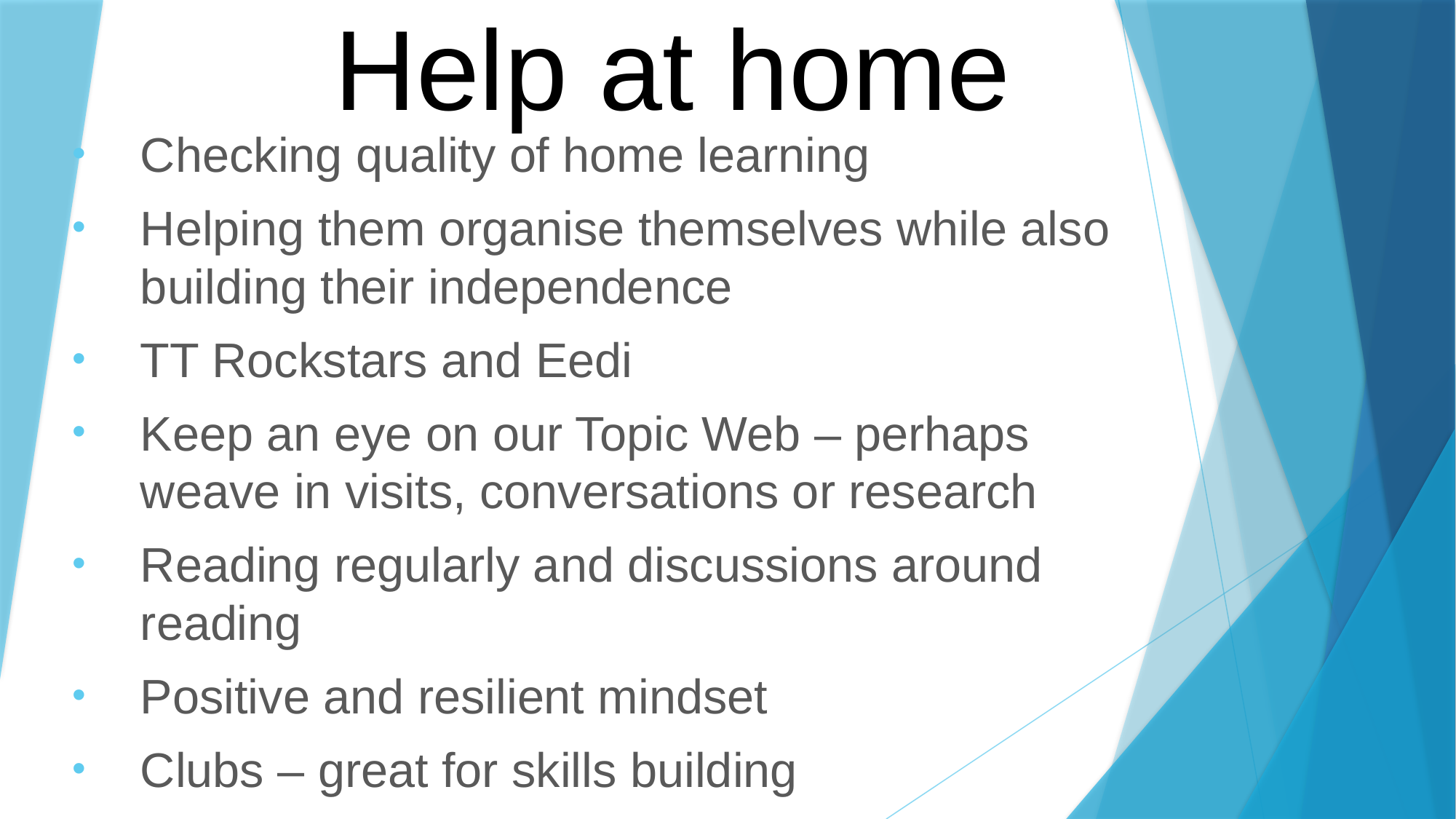

# Help at home
Checking quality of home learning
Helping them organise themselves while also building their independence
TT Rockstars and Eedi
Keep an eye on our Topic Web – perhaps weave in visits, conversations or research
Reading regularly and discussions around reading
Positive and resilient mindset
Clubs – great for skills building
Sleepovers!